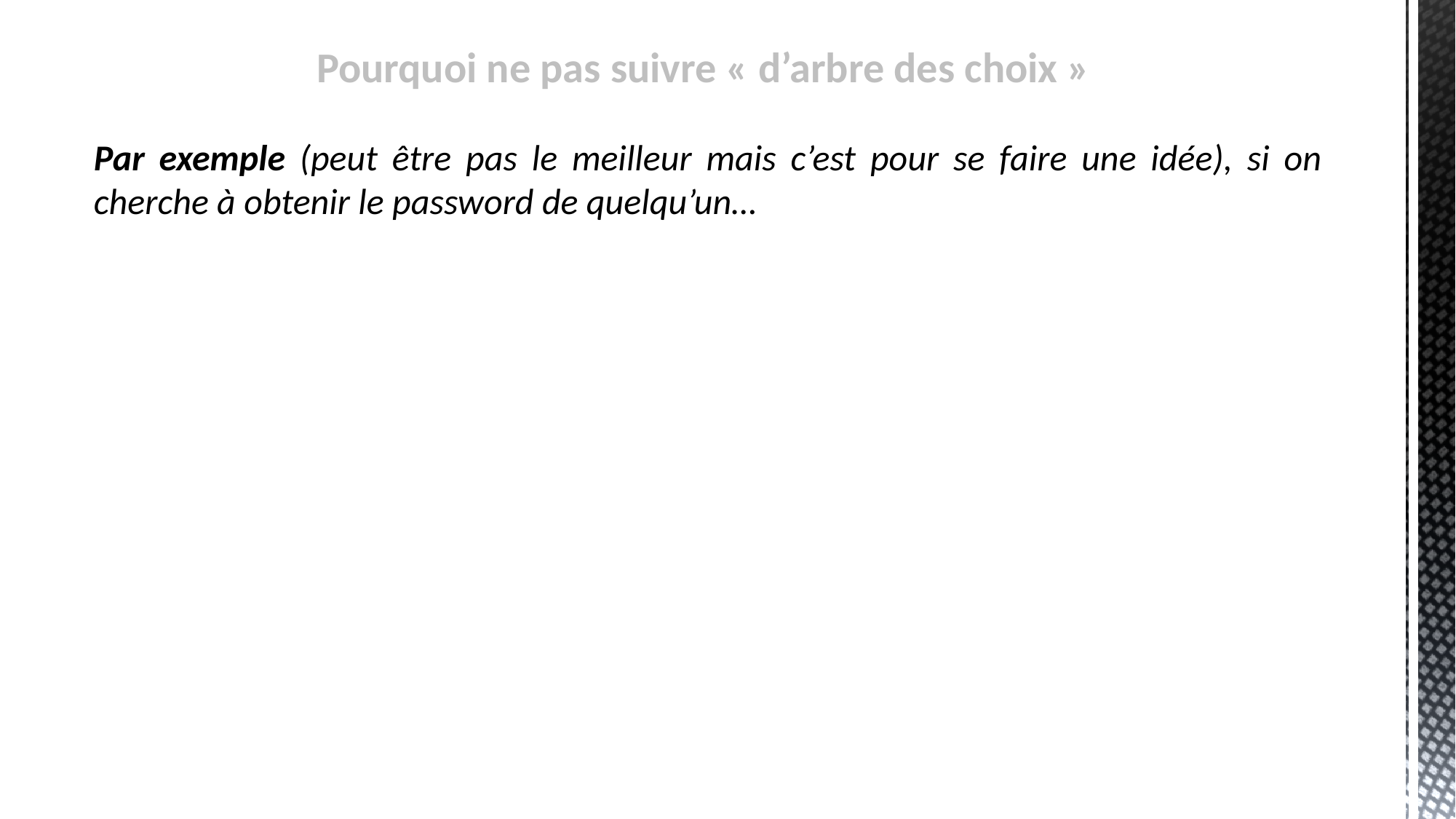

Pourquoi ne pas suivre « d’arbre des choix »

Par exemple (peut être pas le meilleur mais c’est pour se faire une idée), si on cherche à obtenir le password de quelqu’un…